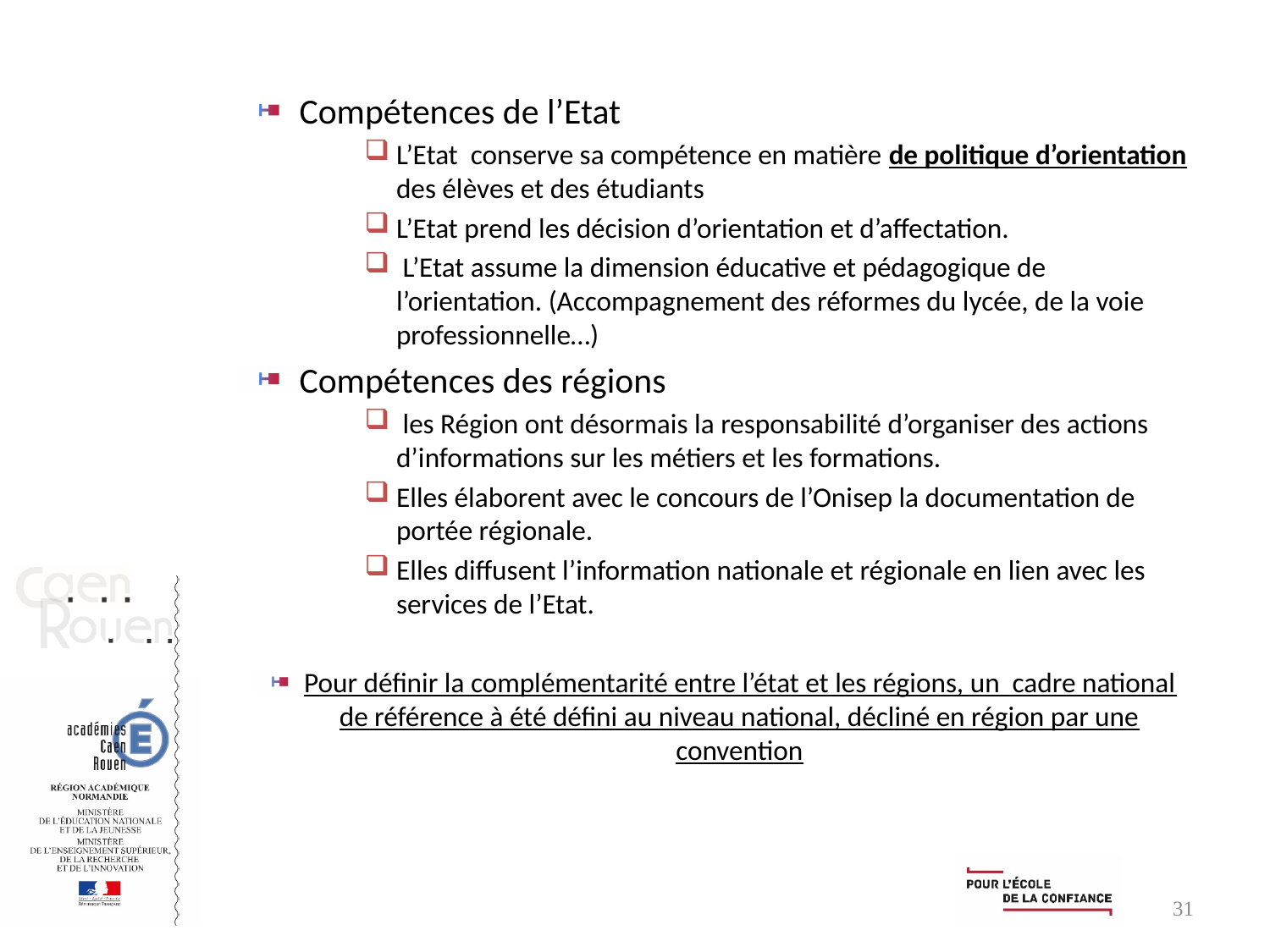

Compétences de l’Etat
L’Etat  conserve sa compétence en matière de politique d’orientation des élèves et des étudiants
L’Etat prend les décision d’orientation et d’affectation.
 L’Etat assume la dimension éducative et pédagogique de l’orientation. (Accompagnement des réformes du lycée, de la voie professionnelle…)
Compétences des régions
 les Région ont désormais la responsabilité d’organiser des actions d’informations sur les métiers et les formations.
Elles élaborent avec le concours de l’Onisep la documentation de portée régionale.
Elles diffusent l’information nationale et régionale en lien avec les services de l’Etat.

Pour définir la complémentarité entre l’état et les régions, un  cadre national de référence à été défini au niveau national, décliné en région par une convention
31